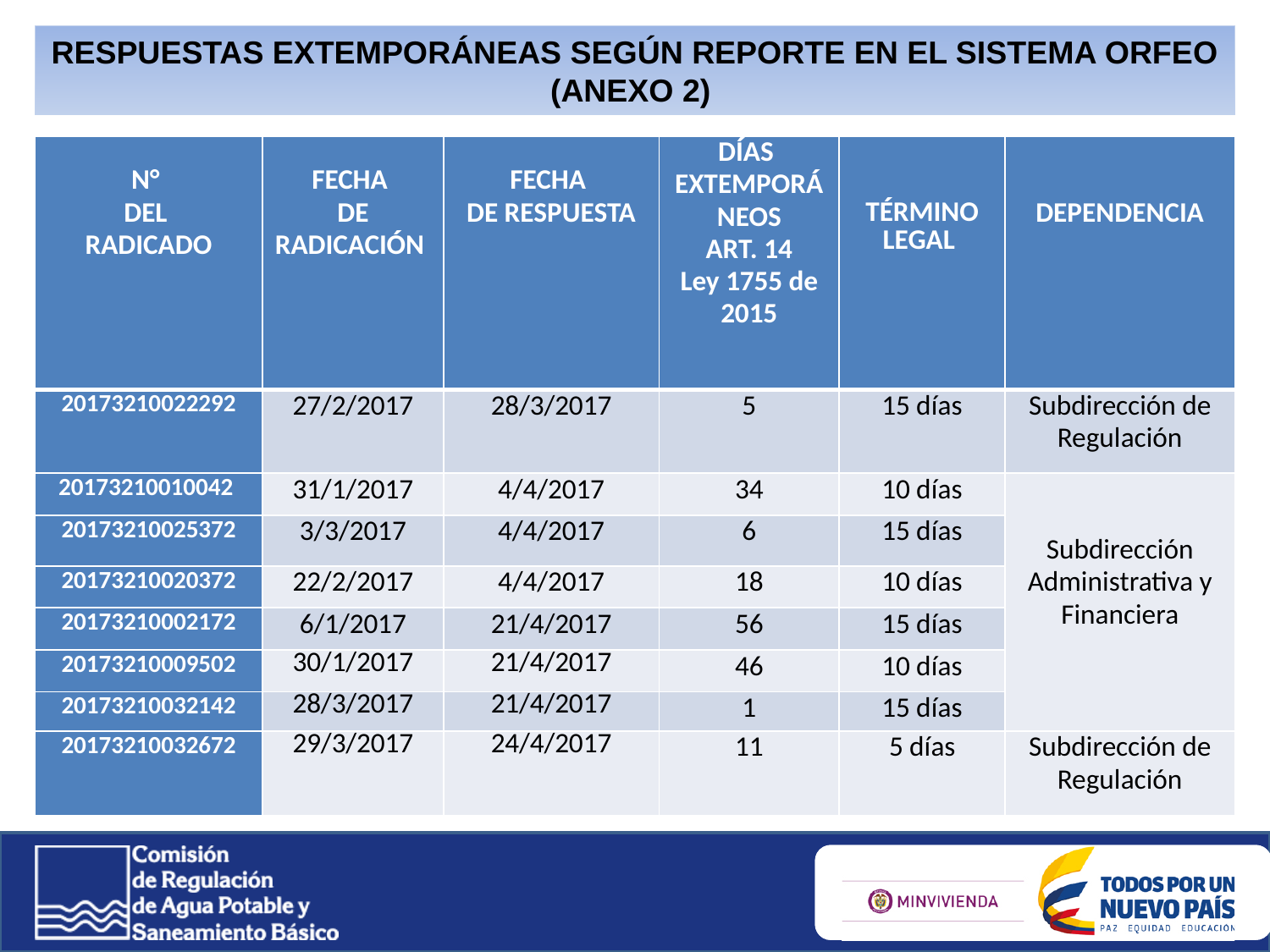

RESPUESTAS EXTEMPORÁNEAS SEGÚN REPORTE EN EL SISTEMA ORFEO
(ANEXO 2)
| N° DEL RADICADO | FECHA DE RADICACIÓN | FECHA DE RESPUESTA | DÍAS EXTEMPORÁNEOS ART. 14 Ley 1755 de 2015 | TÉRMINO LEGAL | DEPENDENCIA |
| --- | --- | --- | --- | --- | --- |
| 20173210022292 | 27/2/2017 | 28/3/2017 | 5 | 15 días | Subdirección de Regulación |
| 20173210010042 | 31/1/2017 | 4/4/2017 | 34 | 10 días | Subdirección Administrativa y Financiera |
| 20173210025372 | 3/3/2017 | 4/4/2017 | 6 | 15 días |  |
| 20173210020372 | 22/2/2017 | 4/4/2017 | 18 | 10 días |  |
| 20173210002172 | 6/1/2017 | 21/4/2017 | 56 | 15 días |  |
| 20173210009502 | 30/1/2017 | 21/4/2017 | 46 | 10 días |  |
| 20173210032142 | 28/3/2017 | 21/4/2017 | 1 | 15 días |  |
| 20173210032672 | 29/3/2017 | 24/4/2017 | 11 | 5 días | Subdirección de Regulación |